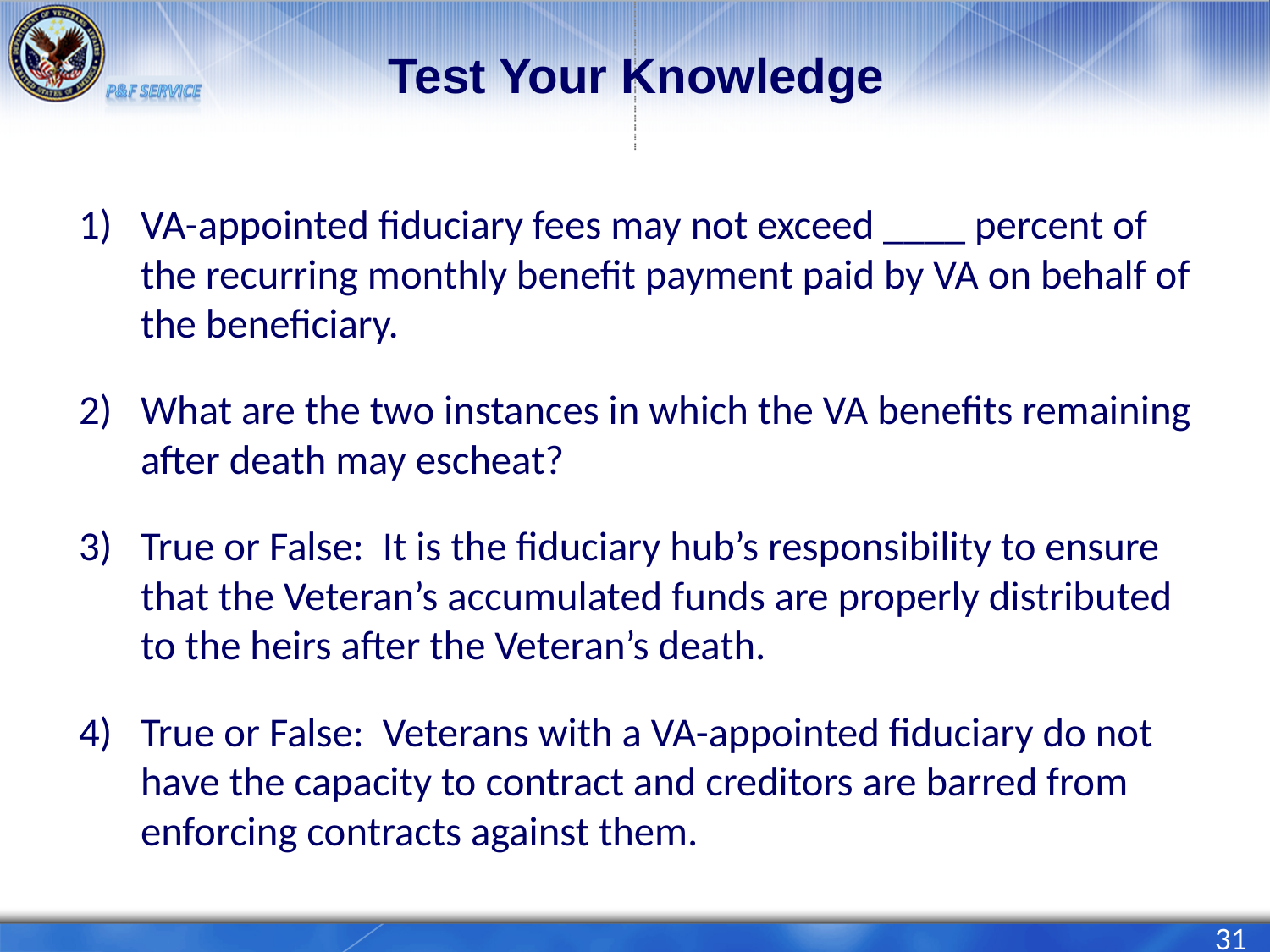

# Test Your Knowledge

VA-appointed fiduciary fees may not exceed ____ percent of the recurring monthly benefit payment paid by VA on behalf of the beneficiary.

What are the two instances in which the VA benefits remaining after death may escheat?

True or False:  It is the fiduciary hub’s responsibility to ensure that the Veteran’s accumulated funds are properly distributed to the heirs after the Veteran’s death.

True or False:  Veterans with a VA-appointed fiduciary do not have the capacity to contract and creditors are barred from enforcing contracts against them.

31